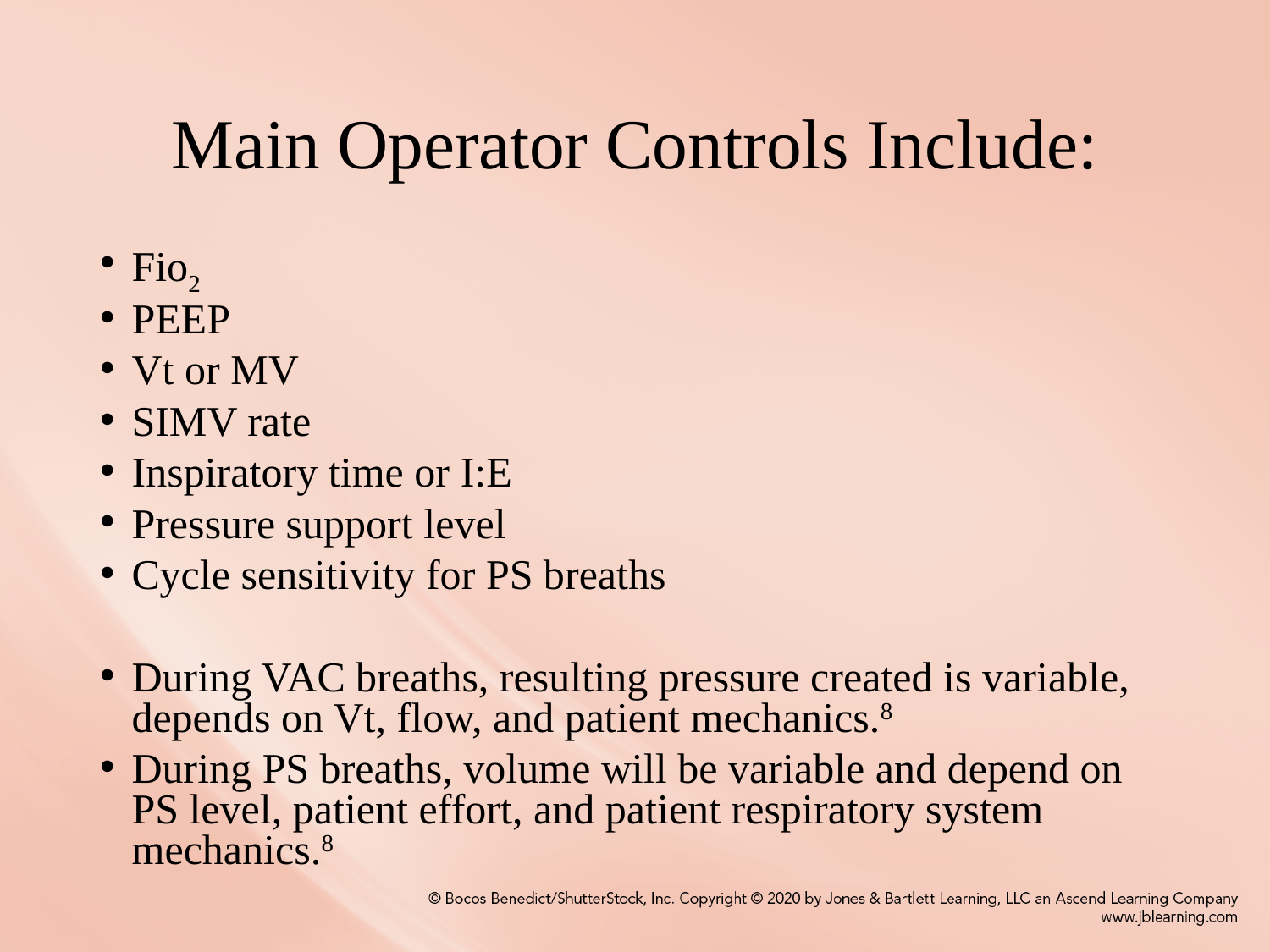

# Main Operator Controls Include:
Fio2
PEEP
Vt or MV
SIMV rate
Inspiratory time or I:E
Pressure support level
Cycle sensitivity for PS breaths

During VAC breaths, resulting pressure created is variable, depends on Vt, flow, and patient mechanics.8
During PS breaths, volume will be variable and depend on PS level, patient effort, and patient respiratory system mechanics.8